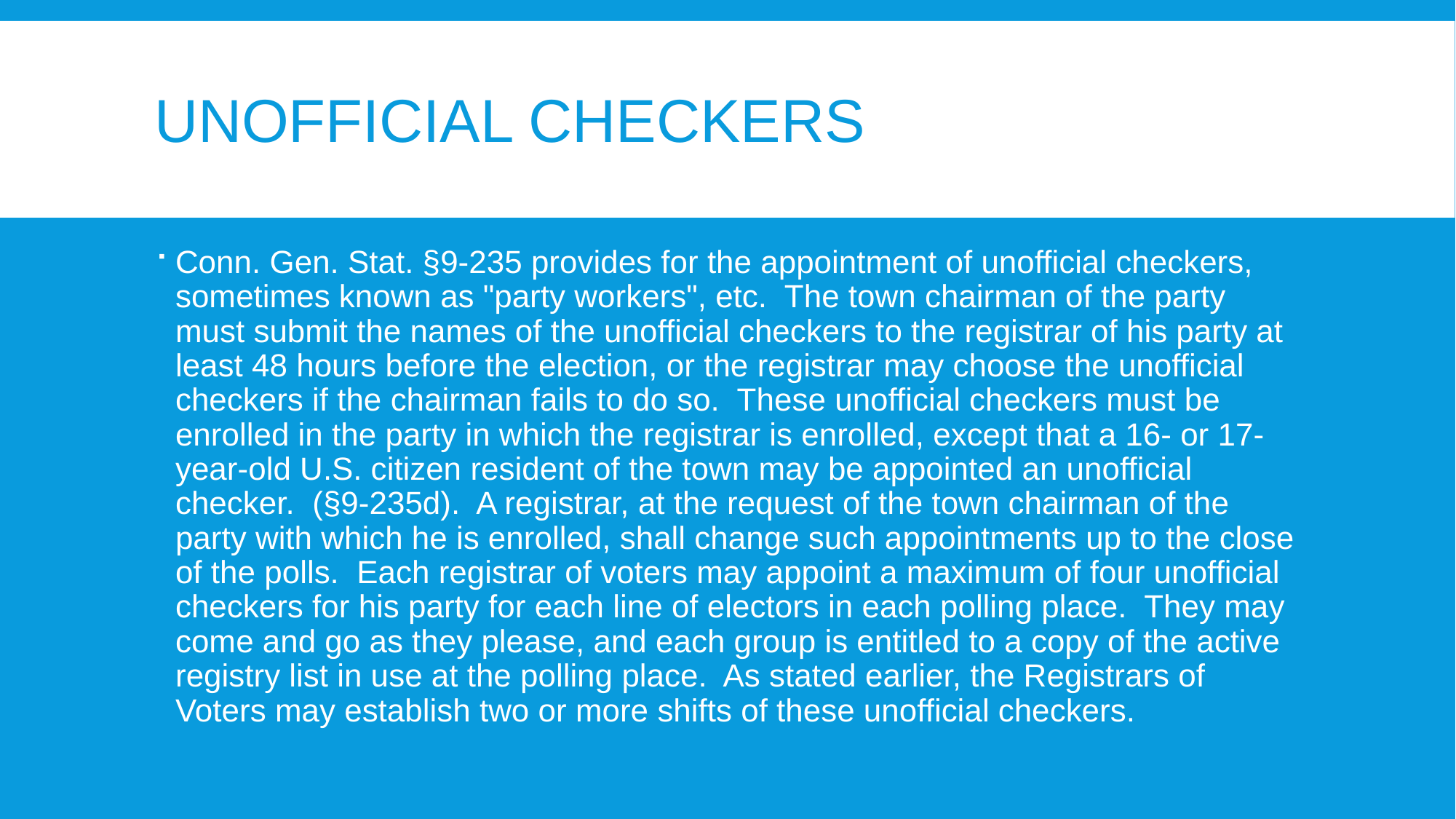

# Unofficial checkers
Conn. Gen. Stat. §9-235 provides for the appointment of unofficial checkers, sometimes known as "party workers", etc.  The town chairman of the party must submit the names of the unofficial checkers to the registrar of his party at least 48 hours before the election, or the registrar may choose the unofficial checkers if the chairman fails to do so.  These unofficial checkers must be enrolled in the party in which the registrar is enrolled, except that a 16- or 17-year-old U.S. citizen resident of the town may be appointed an unofficial checker.  (§9-235d).  A registrar, at the request of the town chairman of the party with which he is enrolled, shall change such appointments up to the close of the polls.  Each registrar of voters may appoint a maximum of four unofficial checkers for his party for each line of electors in each polling place.  They may come and go as they please, and each group is entitled to a copy of the active registry list in use at the polling place.  As stated earlier, the Registrars of Voters may establish two or more shifts of these unofficial checkers.